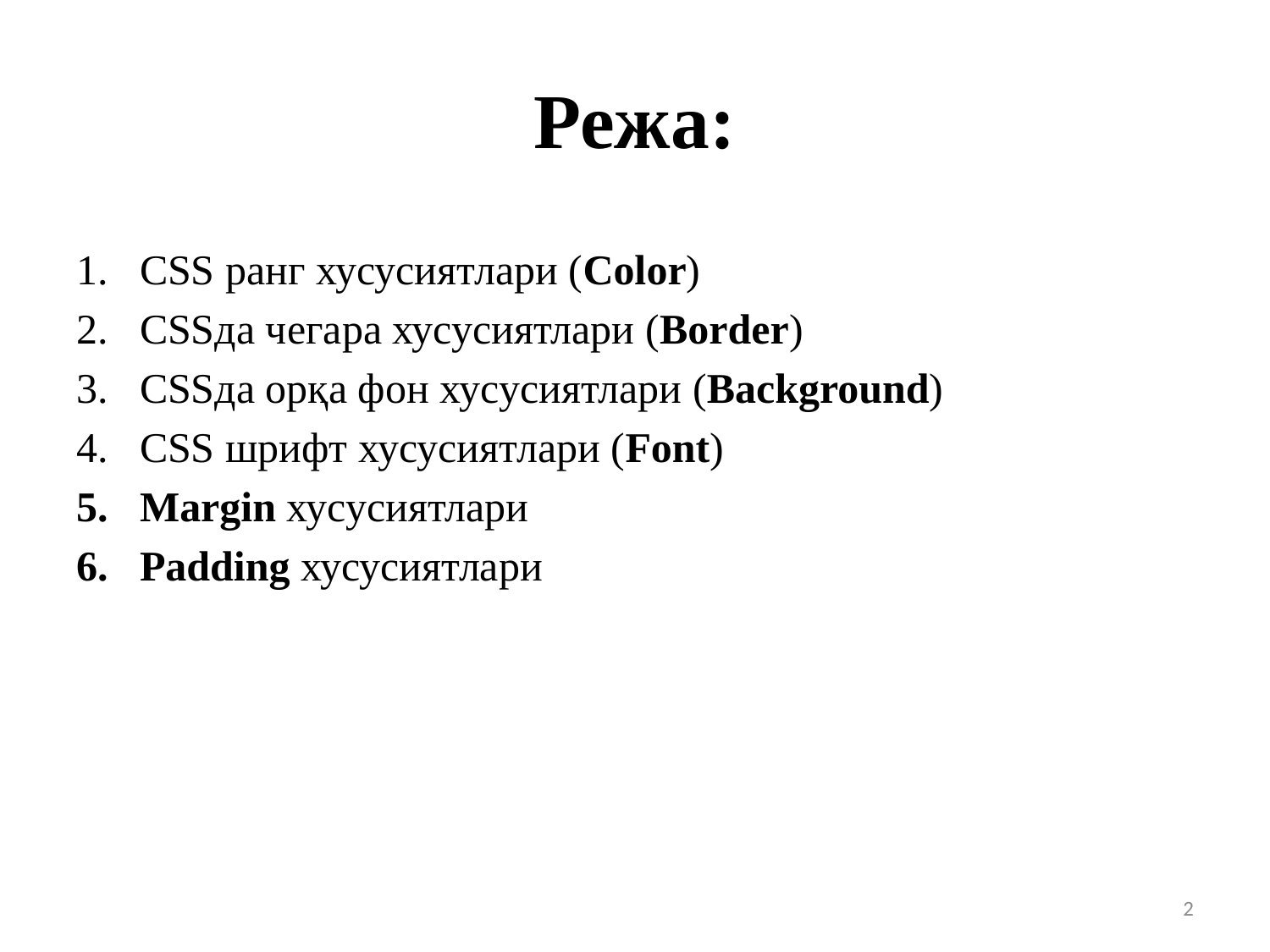

# Режа:
CSS ранг хусусиятлари (Color)
CSSда чегара хусусиятлари (Border)
CSSда орқа фон хусусиятлари (Background)
CSS шрифт хусусиятлари (Font)
Margin хусусиятлари
Padding хусусиятлари

2